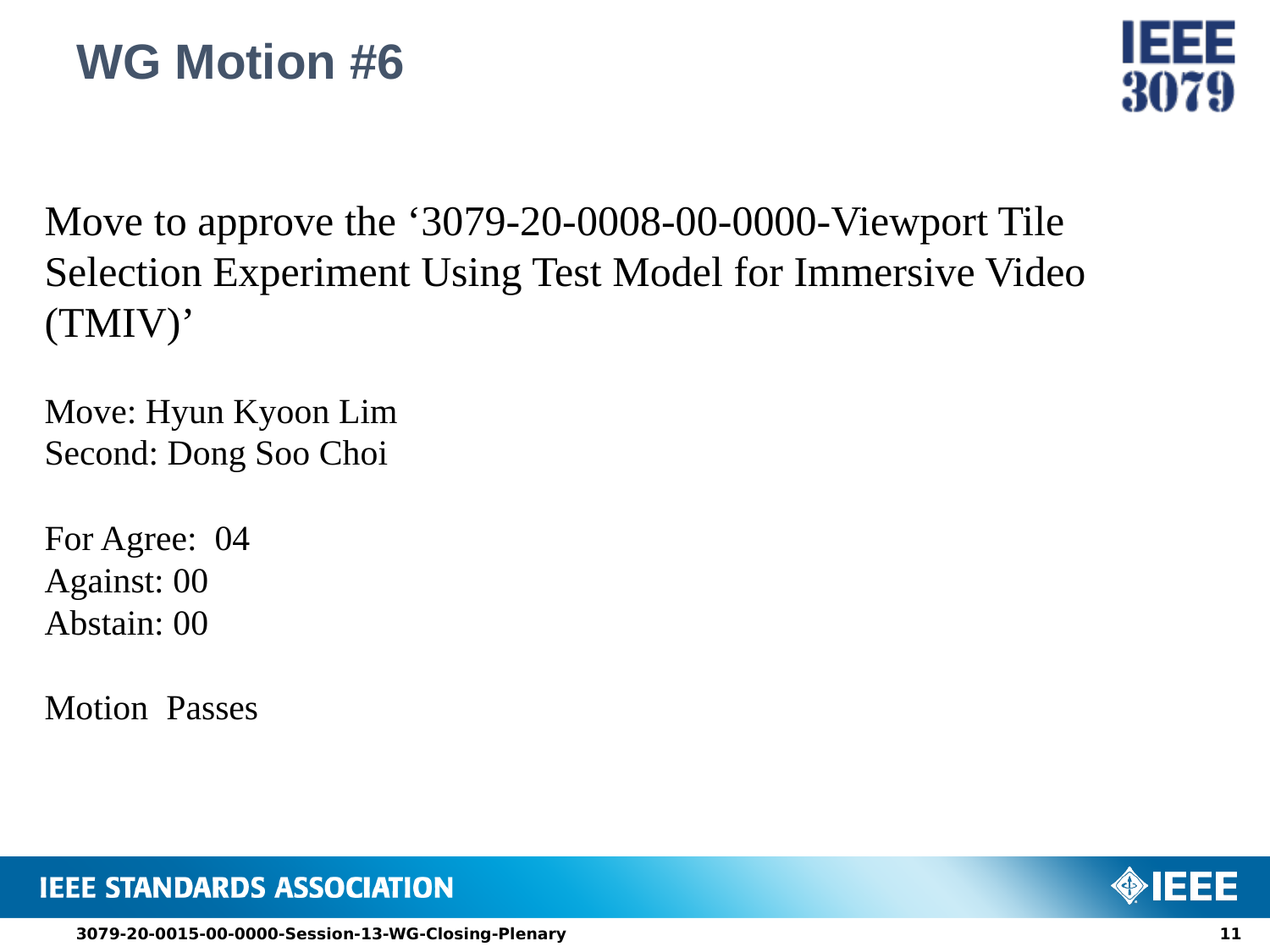

# WG Motion #6
Move to approve the ‘3079-20-0008-00-0000-Viewport Tile Selection Experiment Using Test Model for Immersive Video (TMIV)’

Move: Hyun Kyoon Lim
Second: Dong Soo Choi

For Agree:  04
Against: 00
Abstain: 00

Motion  Passes
3079-20-0015-00-0000-Session-13-WG-Closing-Plenary
11